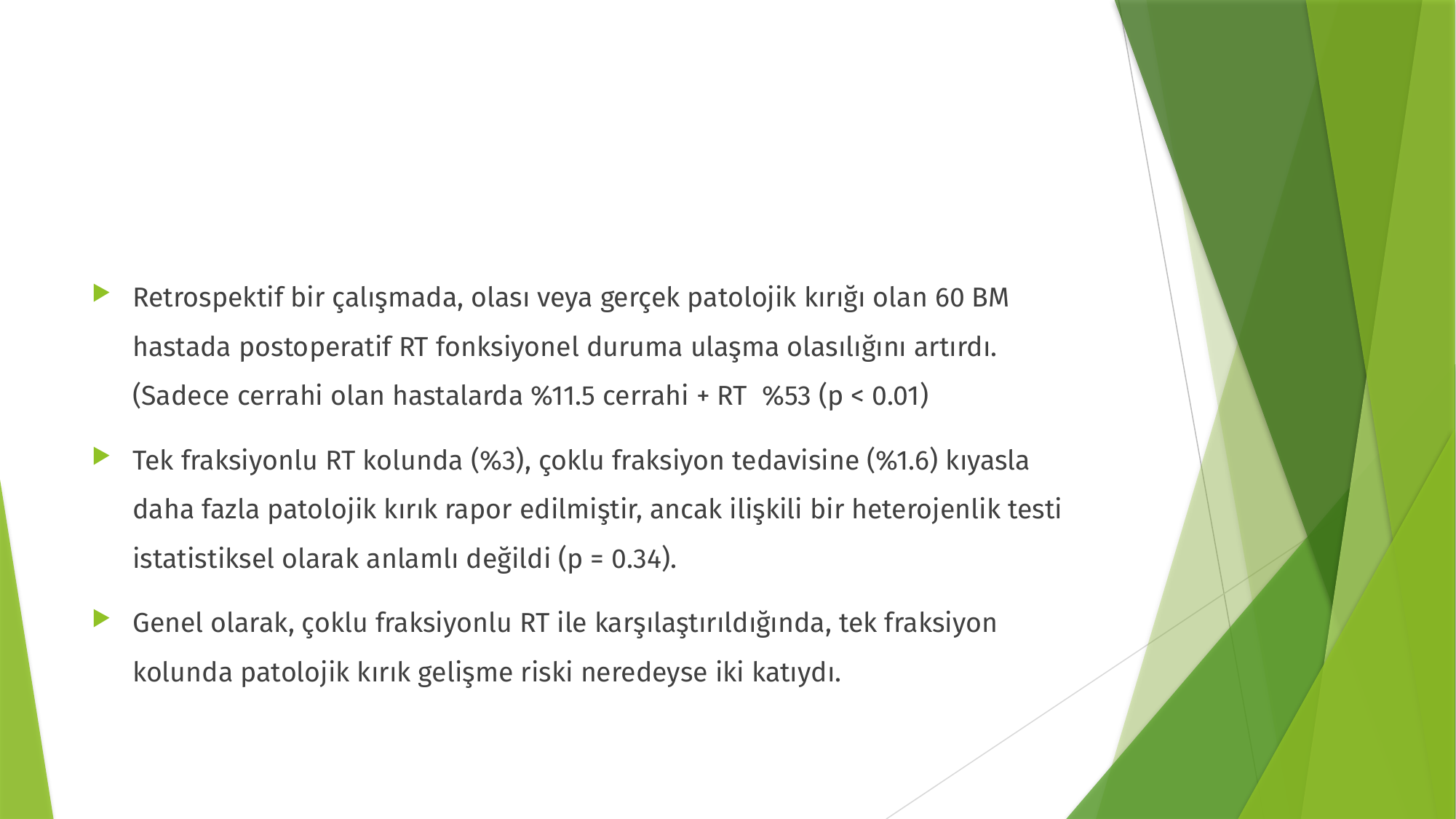

#
Retrospektif bir çalışmada, olası veya gerçek patolojik kırığı olan 60 BM hastada postoperatif RT fonksiyonel duruma ulaşma olasılığını artırdı. (Sadece cerrahi olan hastalarda %11.5 cerrahi + RT  %53 (p < 0.01)
Tek fraksiyonlu RT kolunda (%3), çoklu fraksiyon tedavisine (%1.6) kıyasla daha fazla patolojik kırık rapor edilmiştir, ancak ilişkili bir heterojenlik testi istatistiksel olarak anlamlı değildi (p = 0.34).
Genel olarak, çoklu fraksiyonlu RT ile karşılaştırıldığında, tek fraksiyon kolunda patolojik kırık gelişme riski neredeyse iki katıydı.